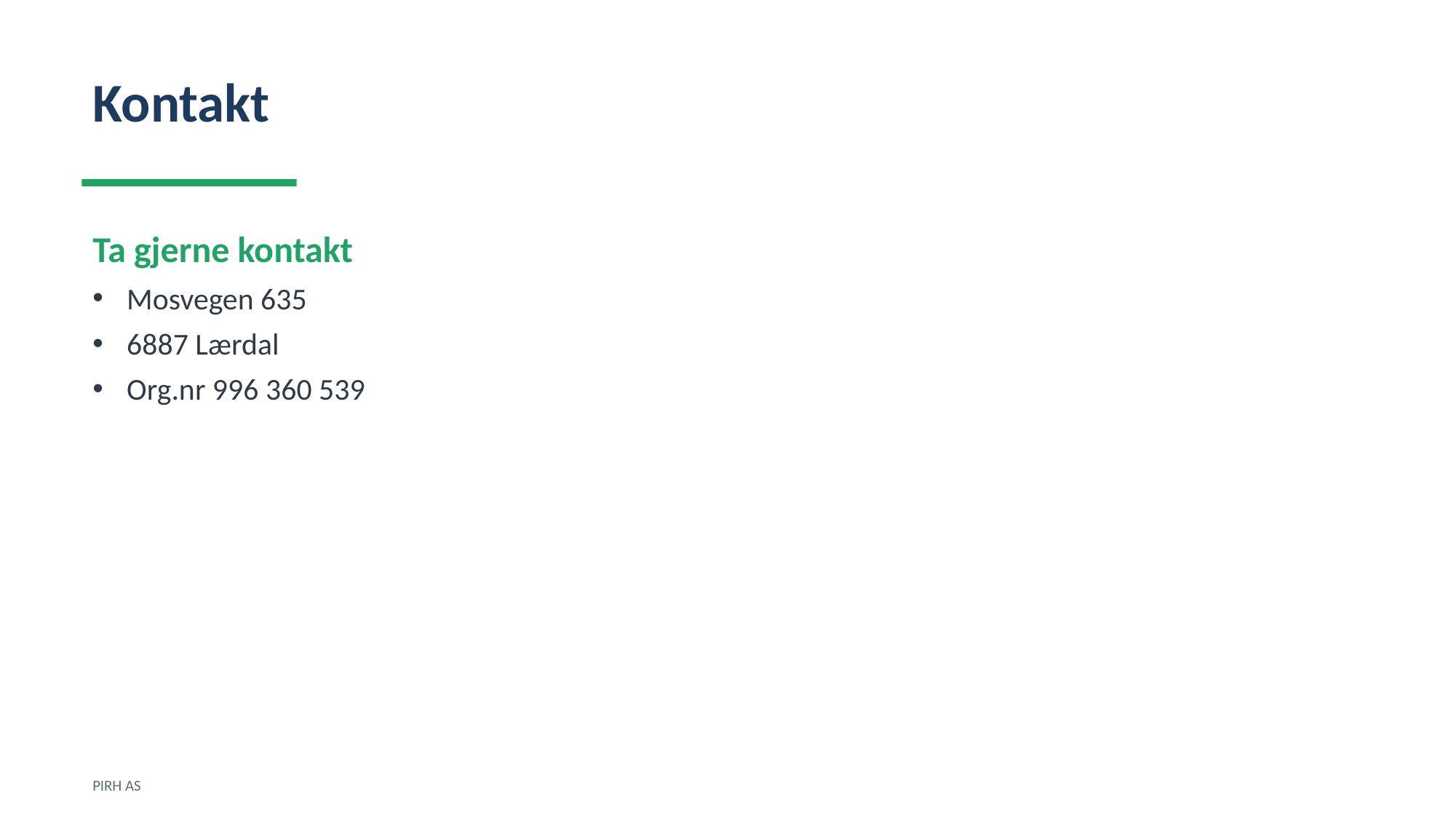

Kontakt

Ta gjerne kontakt
Mosvegen 635
6887 Lærdal
Org.nr 996 360 539
PIRH AS